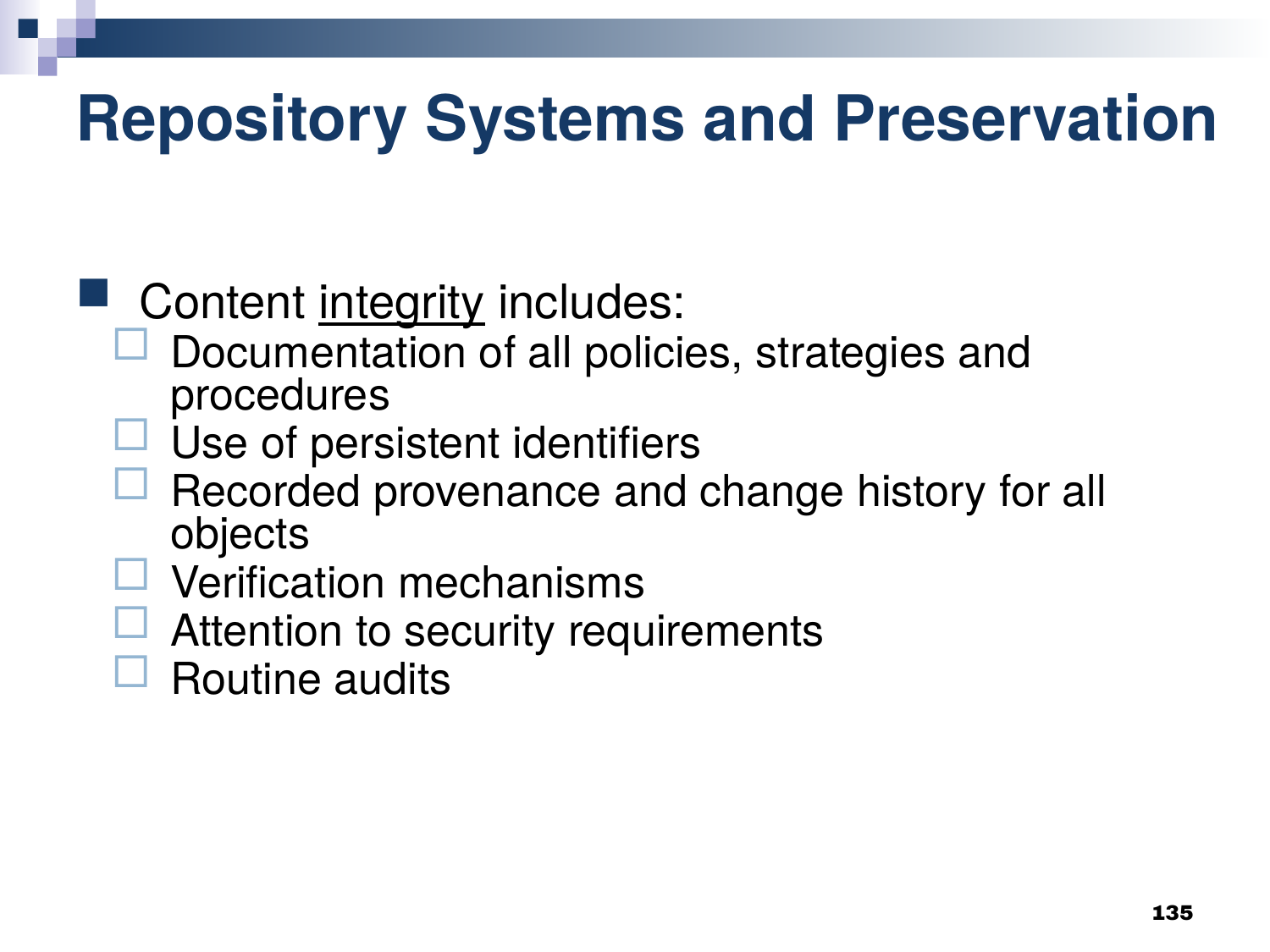

# Repository Systems and Preservation

Content integrity includes:
Documentation of all policies, strategies and procedures
Use of persistent identifiers
Recorded provenance and change history for all objects
Verification mechanisms
Attention to security requirements
Routine audits
135